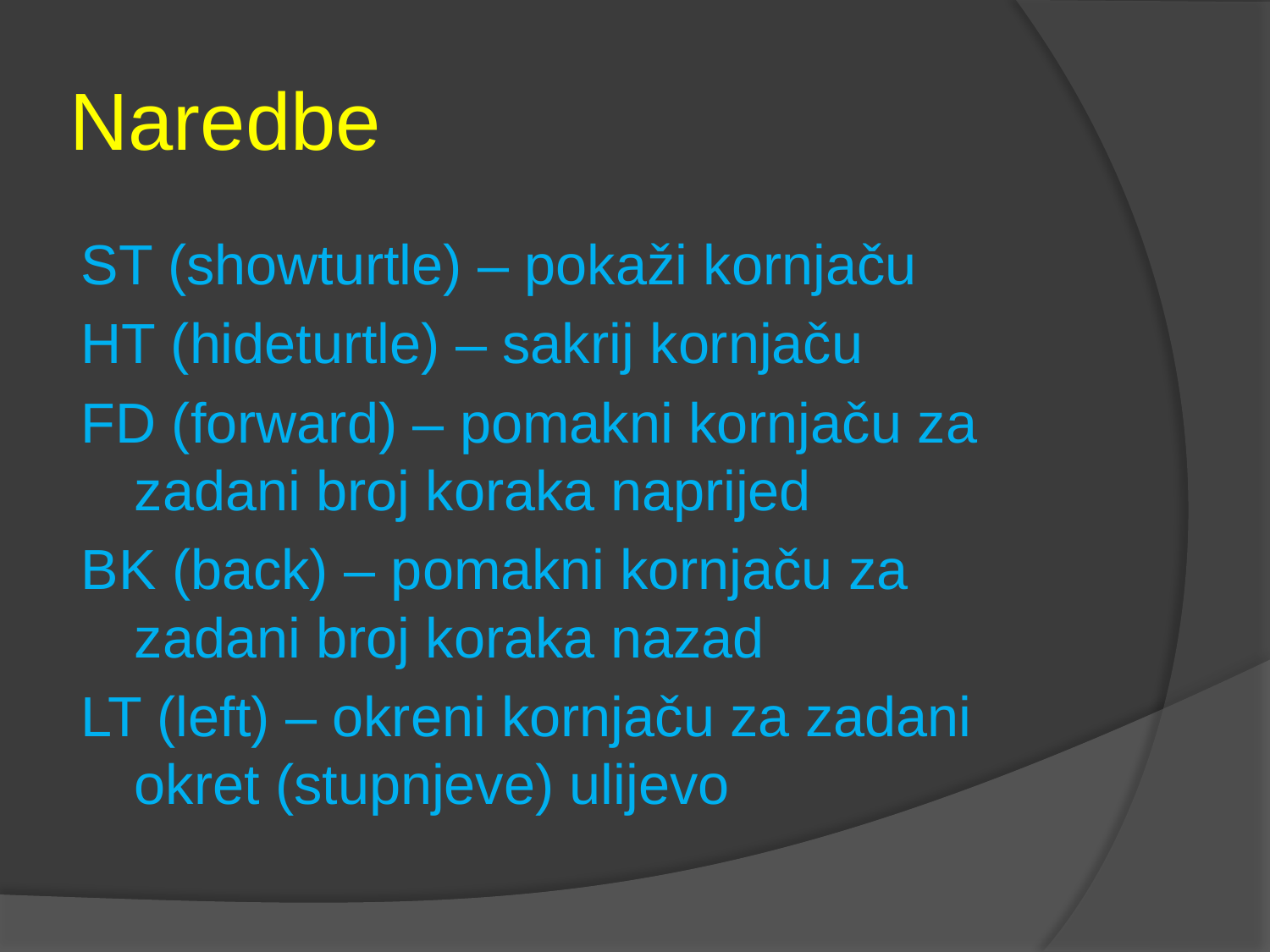

# Naredbe
ST (showturtle) – pokaži kornjaču
HT (hideturtle) – sakrij kornjaču
FD (forward) – pomakni kornjaču za zadani broj koraka naprijed
BK (back) – pomakni kornjaču za zadani broj koraka nazad
LT (left) – okreni kornjaču za zadani okret (stupnjeve) ulijevo